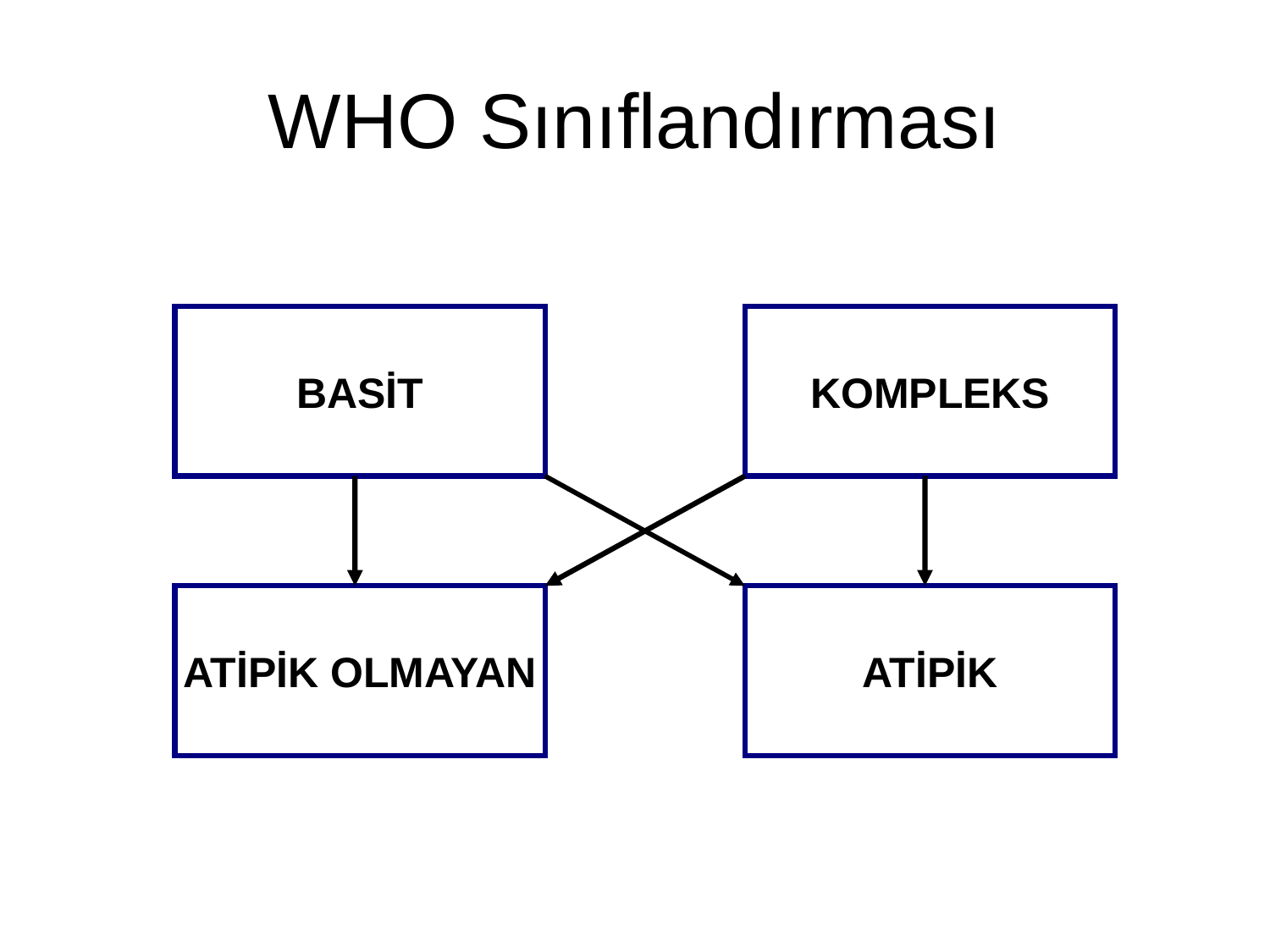

# WHO Sınıflandırması
BASİT
KOMPLEKS

ATİPİK OLMAYAN
ATİPİK